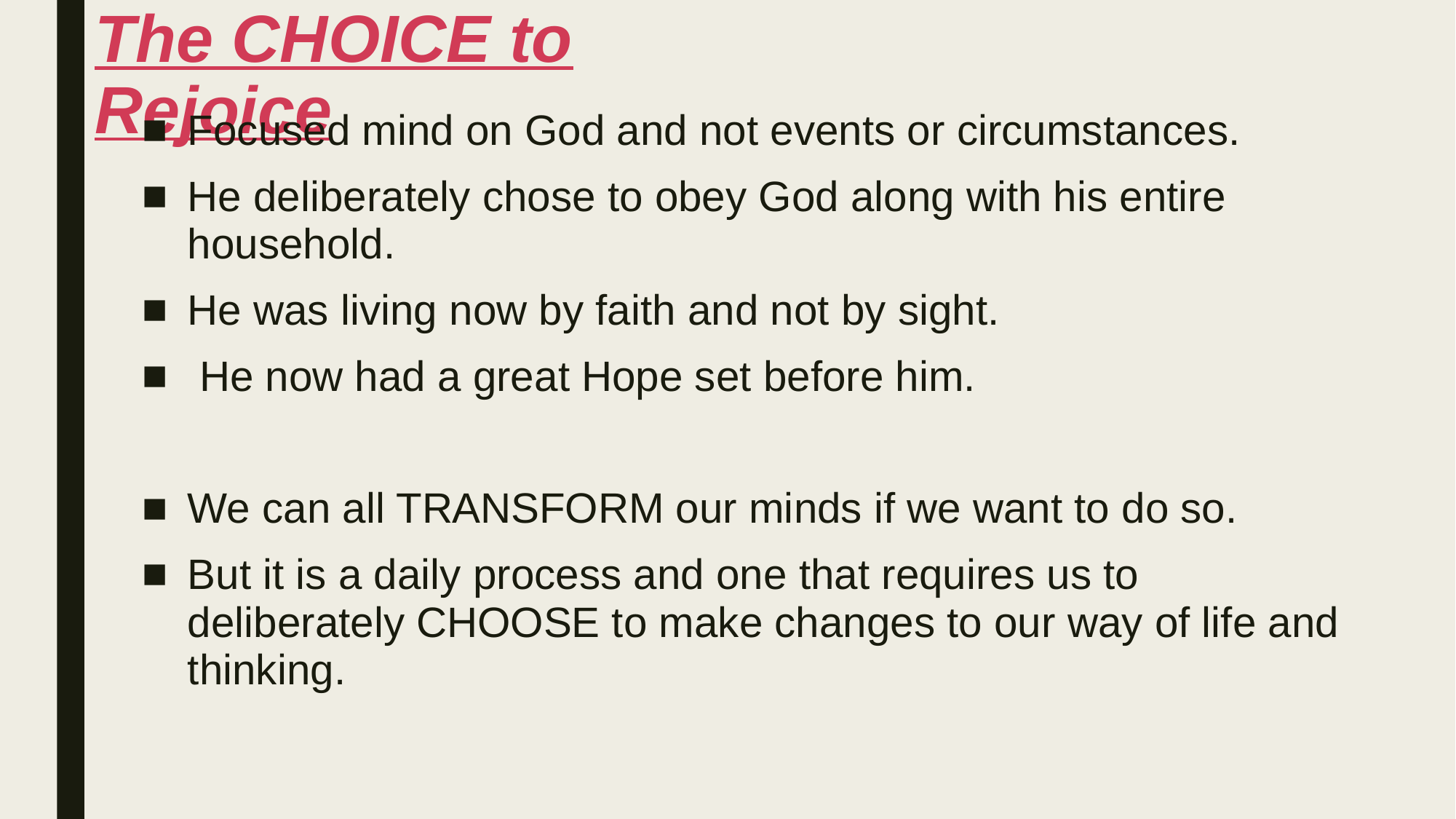

# The CHOICE to Rejoice
Focused mind on God and not events or circumstances.
He deliberately chose to obey God along with his entire household.
He was living now by faith and not by sight.
 He now had a great Hope set before him.

We can all TRANSFORM our minds if we want to do so.
But it is a daily process and one that requires us to deliberately CHOOSE to make changes to our way of life and thinking.